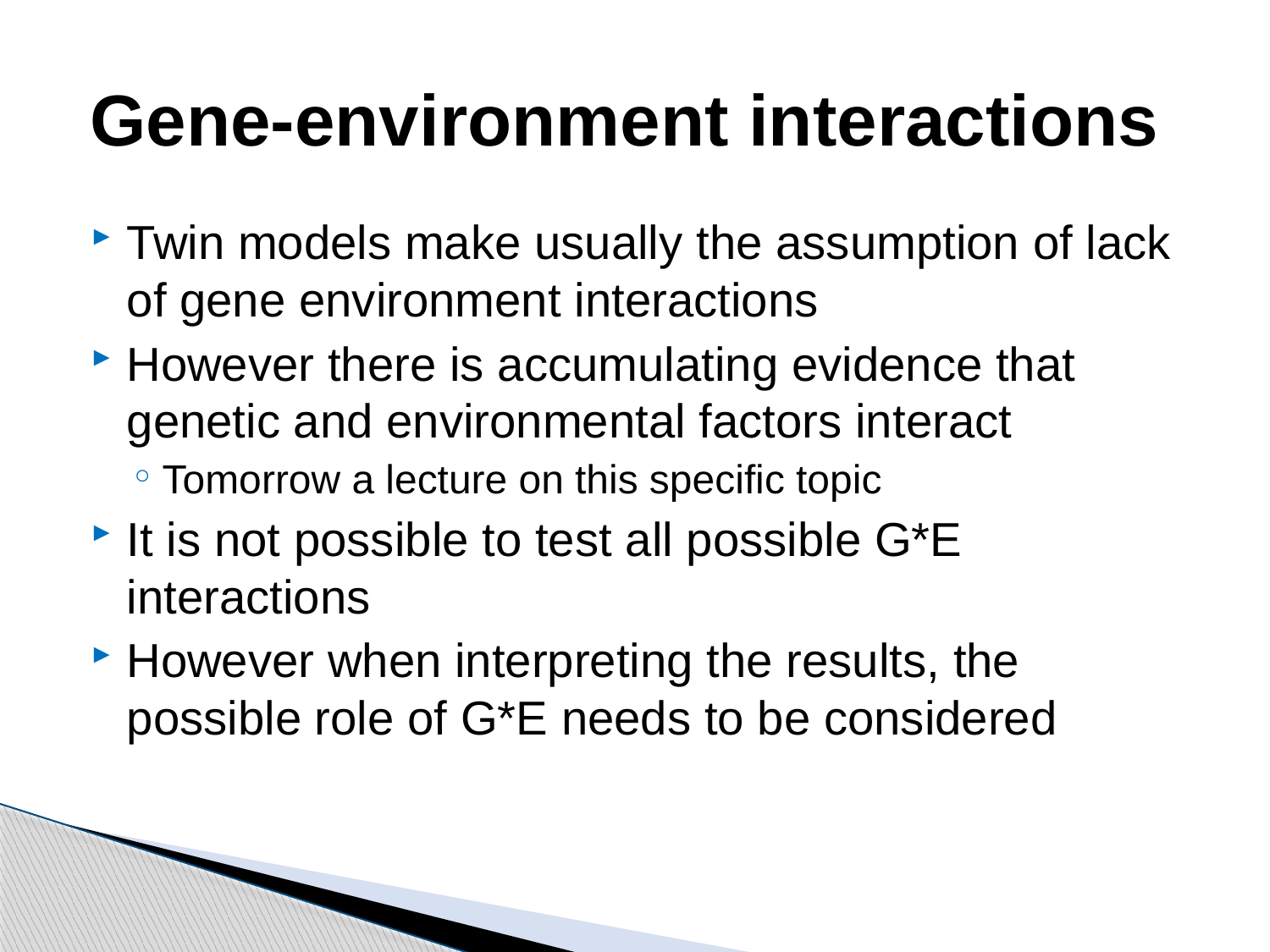

# Gene-environment interactions
Twin models make usually the assumption of lack of gene environment interactions
However there is accumulating evidence that genetic and environmental factors interact
Tomorrow a lecture on this specific topic
It is not possible to test all possible G*E interactions
However when interpreting the results, the possible role of G*E needs to be considered